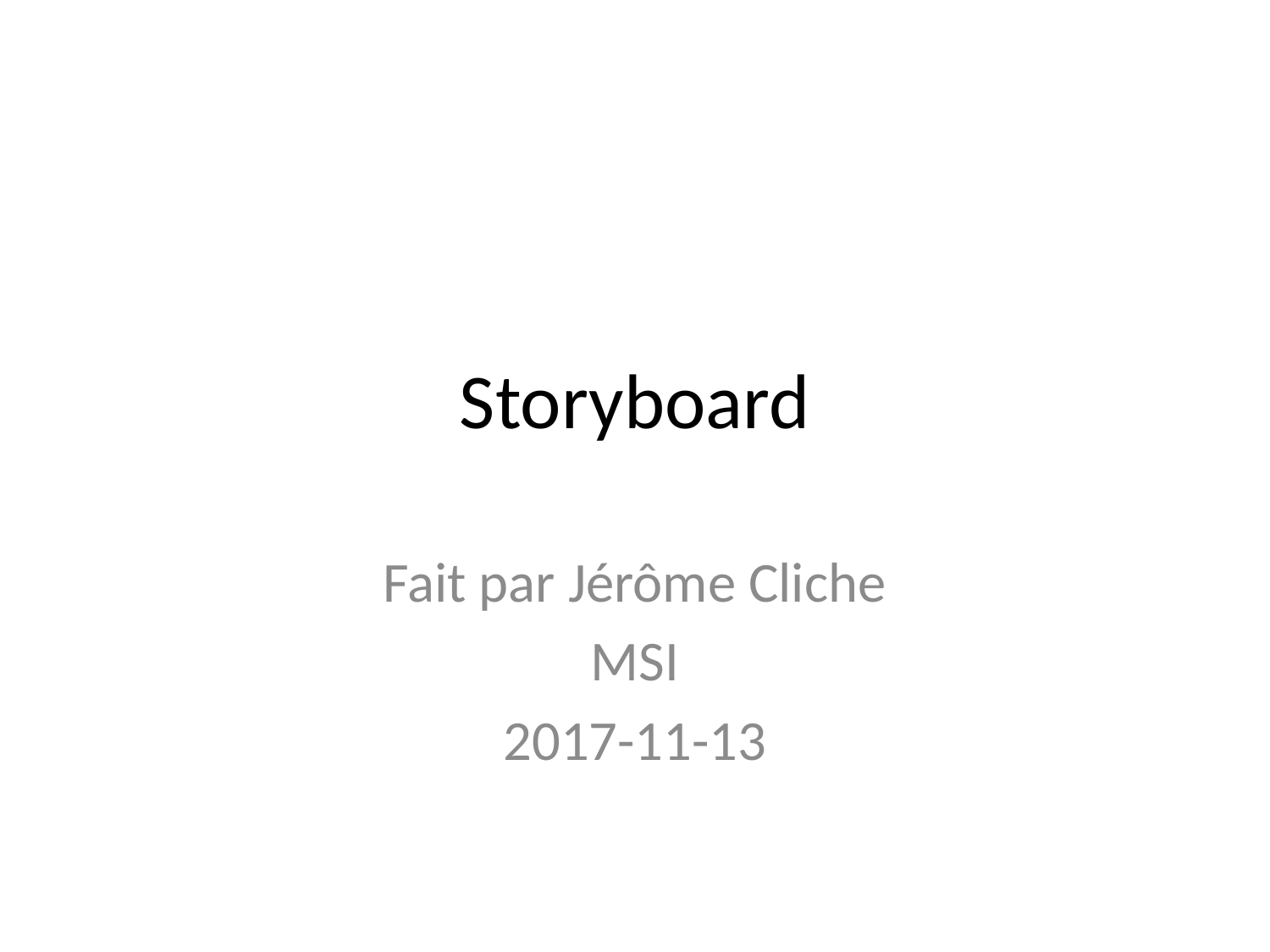

# Storyboard
Fait par Jérôme Cliche
MSI
2017-11-13